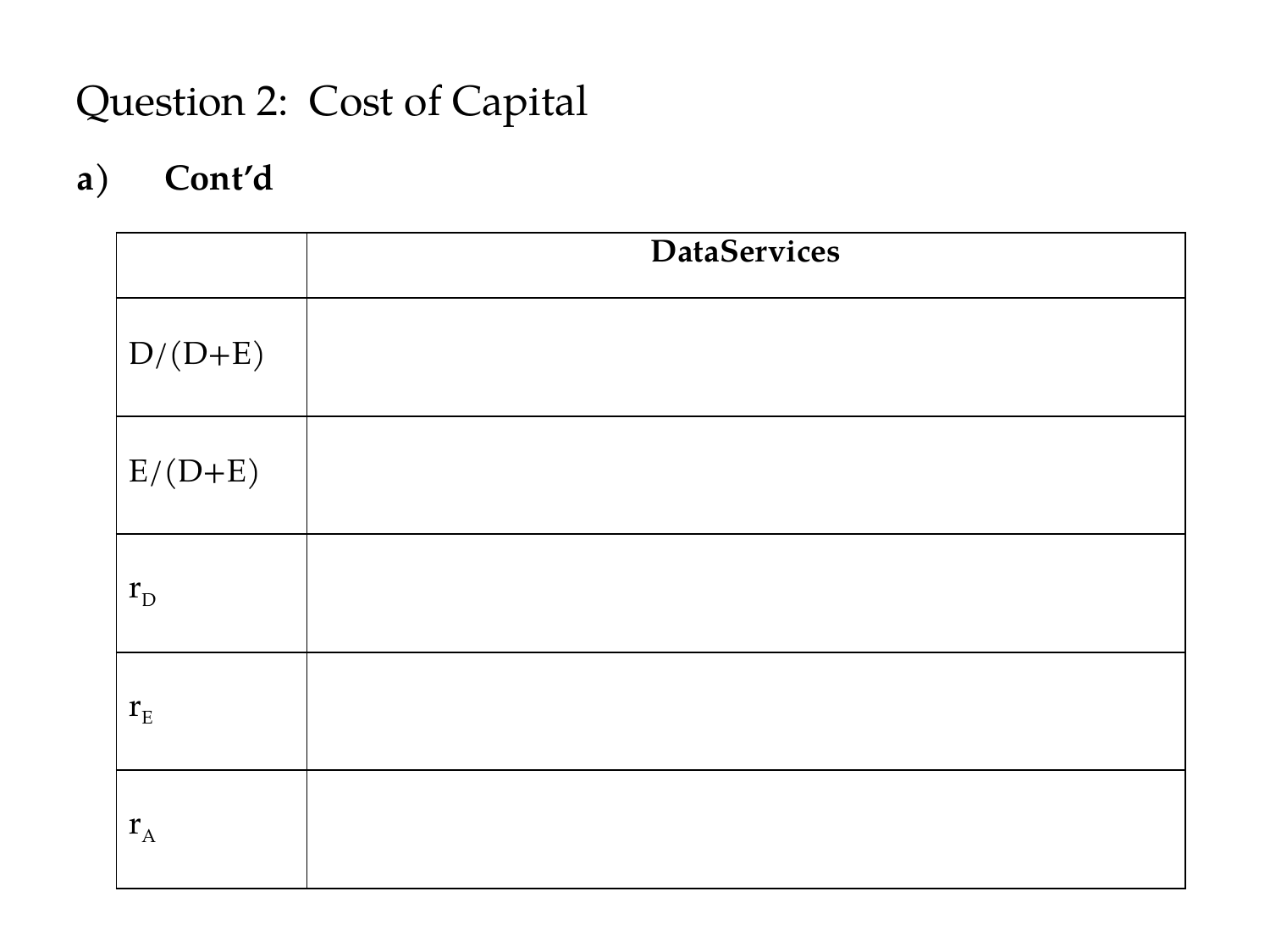

# Question 2:  Cost of Capital
a)      Cont’d

|  | DataServices |
| --- | --- |
| D/(D+E) |  |
| E/(D+E) |  |
| rD |  |
| rE |  |
| rA |  |